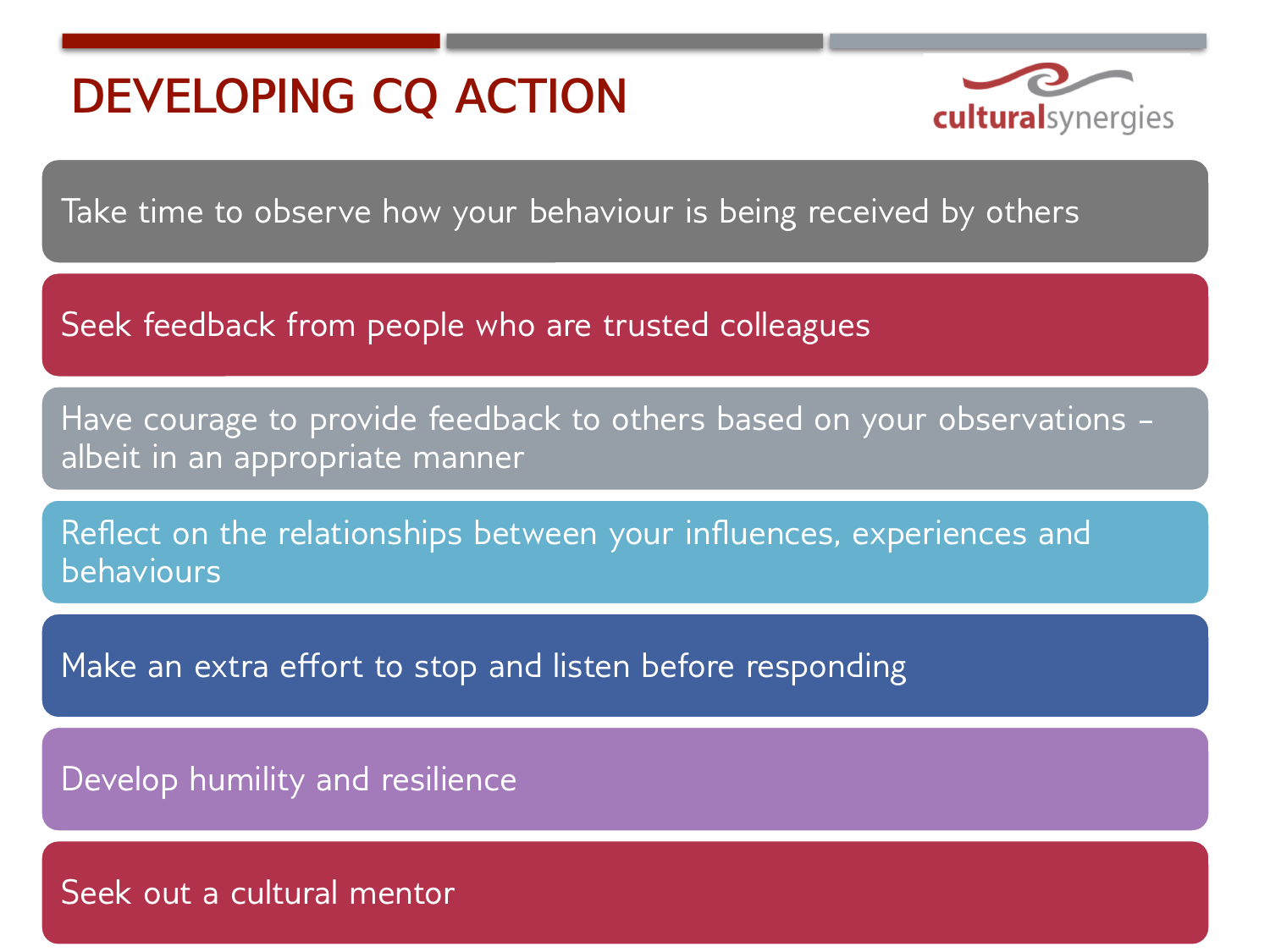

# Developing CQ Action
Take time to observe how your behaviour is being received by others
Seek feedback from people who are trusted colleagues
Have courage to provide feedback to others based on your observations – albeit in an appropriate manner
Reflect on the relationships between your influences, experiences and behaviours
Make an extra effort to stop and listen before responding
Develop humility and resilience
Seek out a cultural mentor